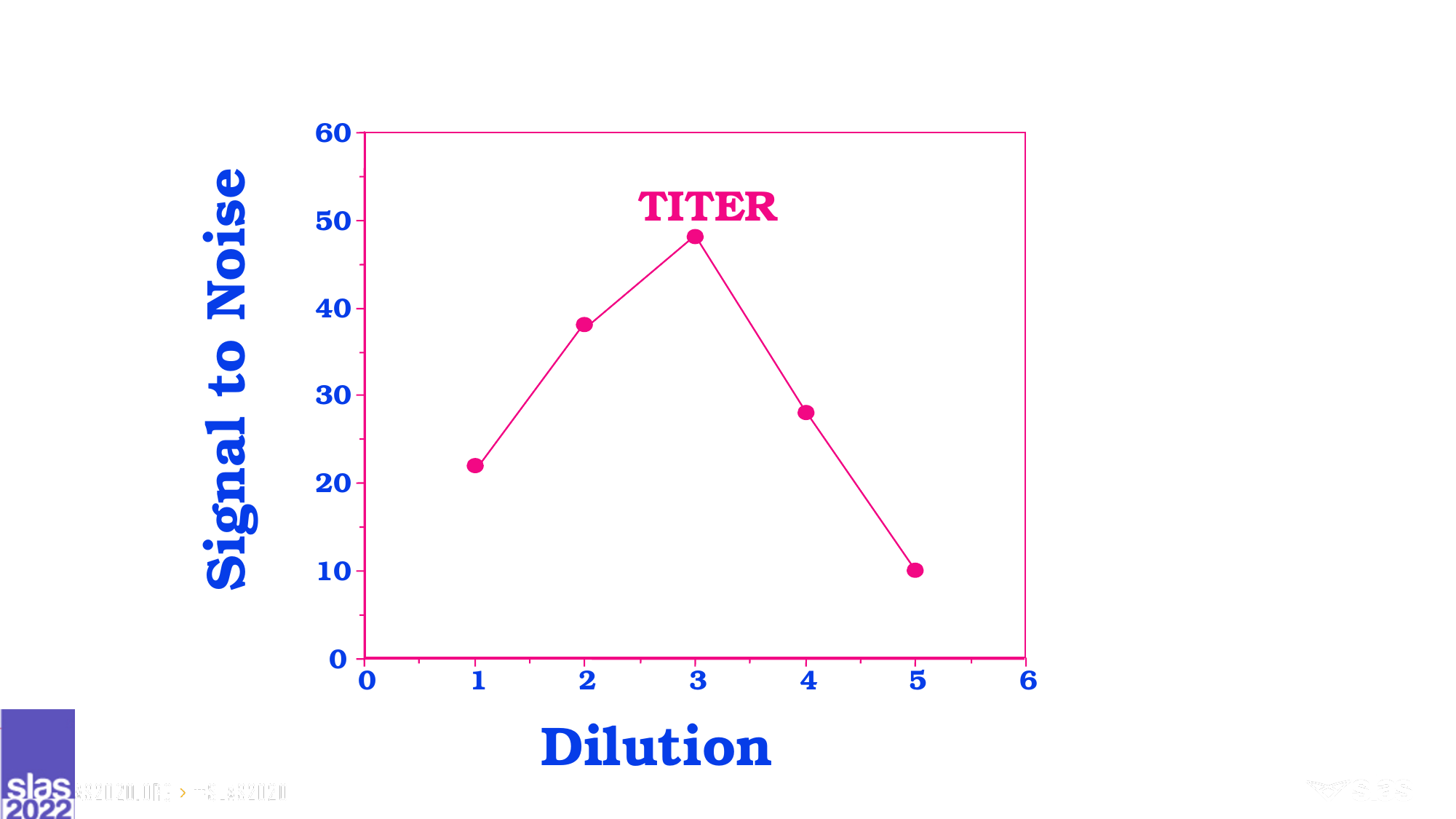

60
50
40
30
20
10
0

TITER

Signal to Noise

0
1
2
3
4
5
6

Dilution